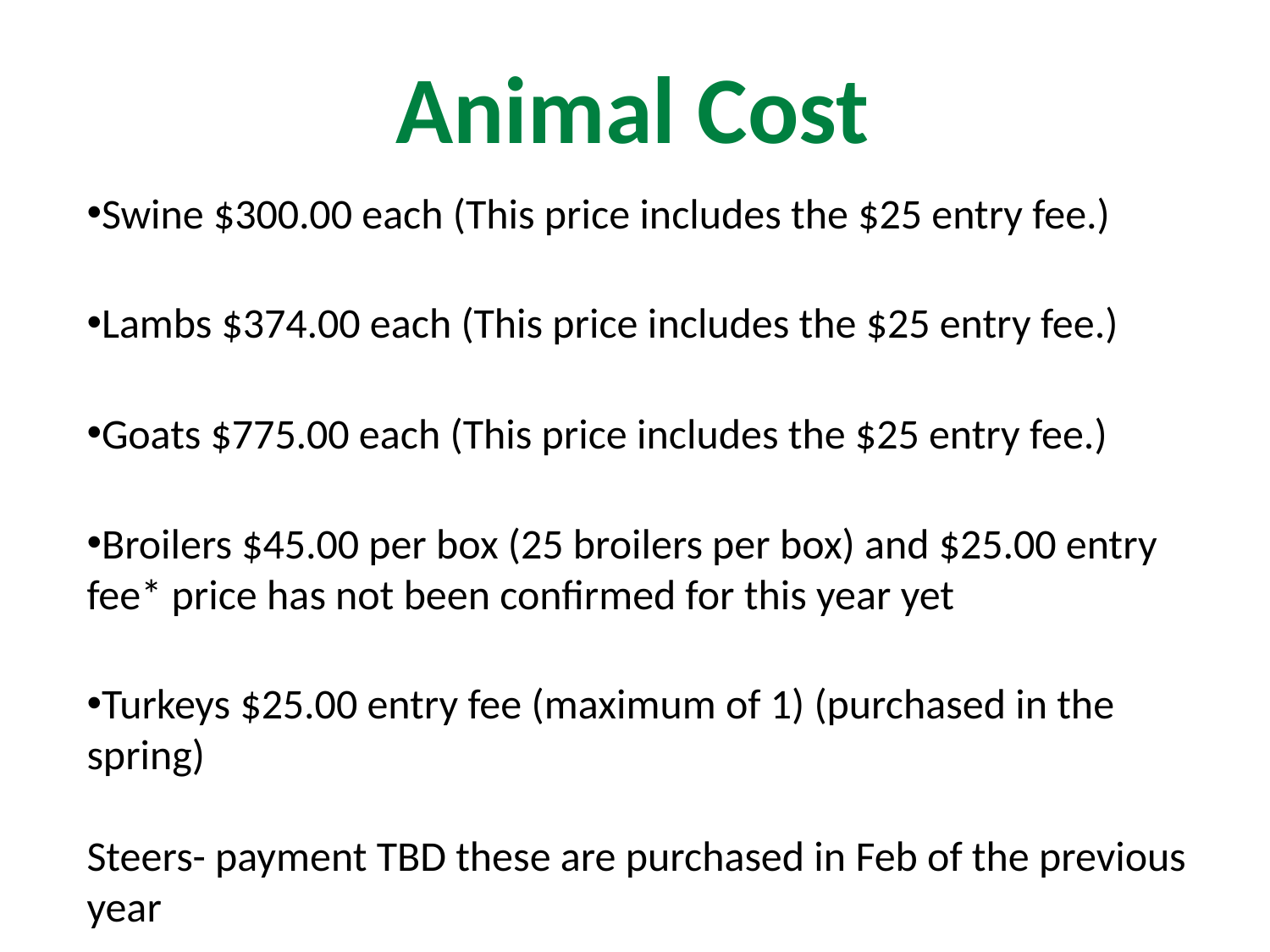

Animal Cost
Swine $300.00 each (This price includes the $25 entry fee.)
Lambs $374.00 each (This price includes the $25 entry fee.)
Goats $775.00 each (This price includes the $25 entry fee.)
Broilers $45.00 per box (25 broilers per box) and $25.00 entry fee* price has not been confirmed for this year yet
Turkeys $25.00 entry fee (maximum of 1) (purchased in the spring)
Steers- payment TBD these are purchased in Feb of the previous year